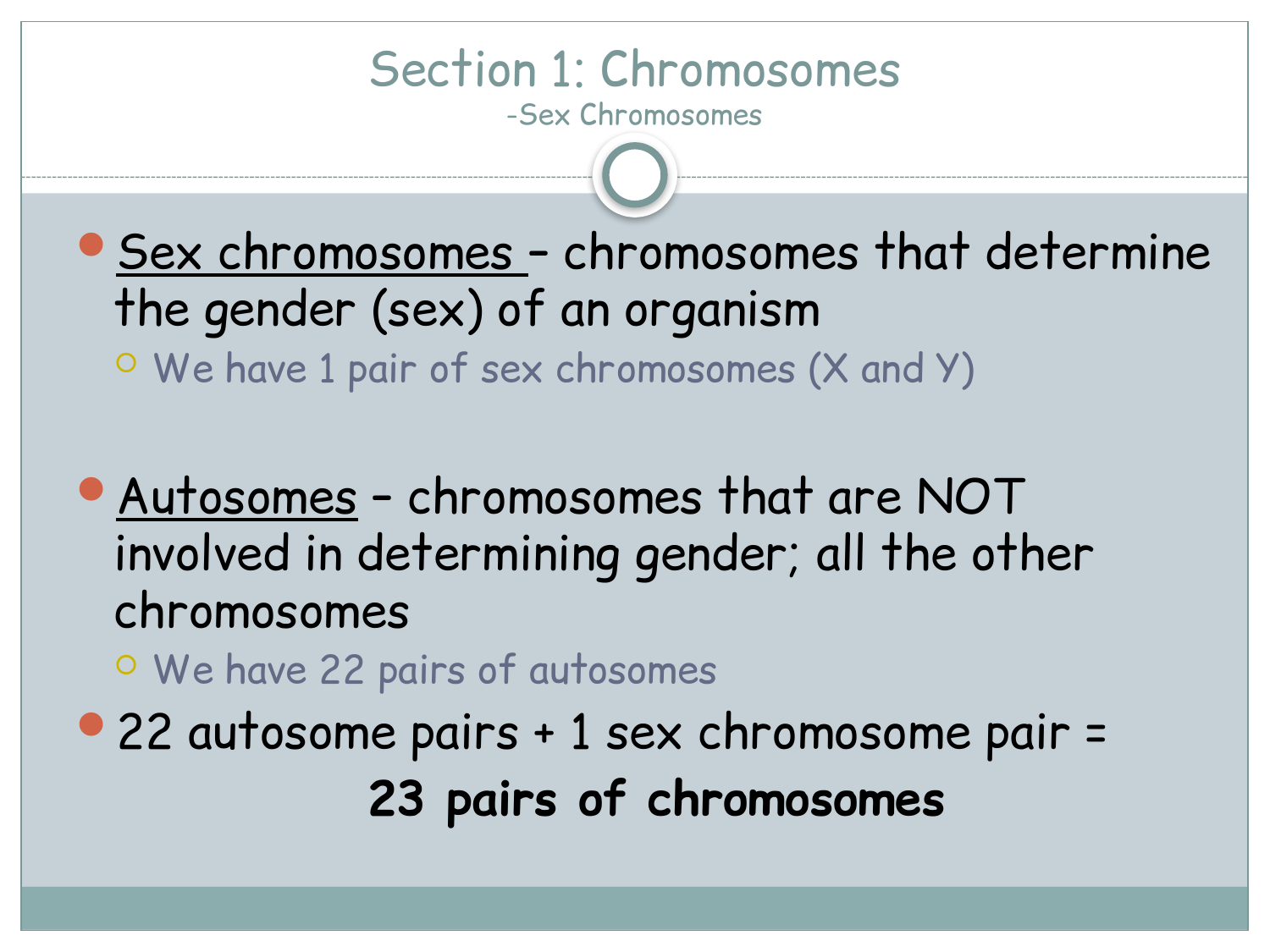

# Section 1: Chromosomes -Sex Chromosomes

Sex chromosomes – chromosomes that determine the gender (sex) of an organism
We have 1 pair of sex chromosomes (X and Y)

Autosomes – chromosomes that are NOT involved in determining gender; all the other chromosomes
We have 22 pairs of autosomes
22 autosome pairs + 1 sex chromosome pair =
			23 pairs of chromosomes